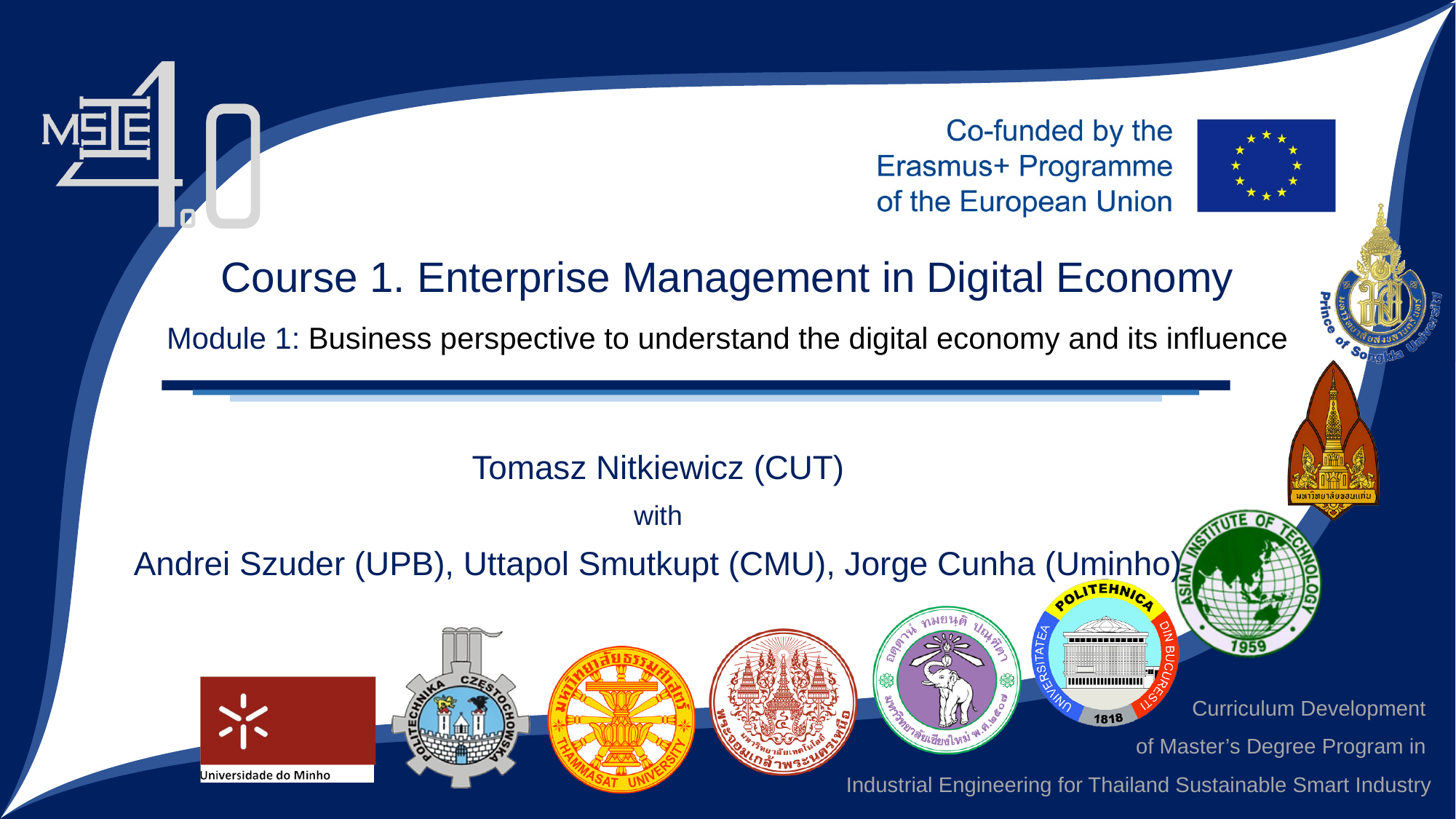

Course 1. Enterprise Management in Digital Economy
Module 1: Business perspective to understand the digital economy and its influence
Tomasz Nitkiewicz (CUT)
with
Andrei Szuder (UPB), Uttapol Smutkupt (CMU), Jorge Cunha (Uminho)